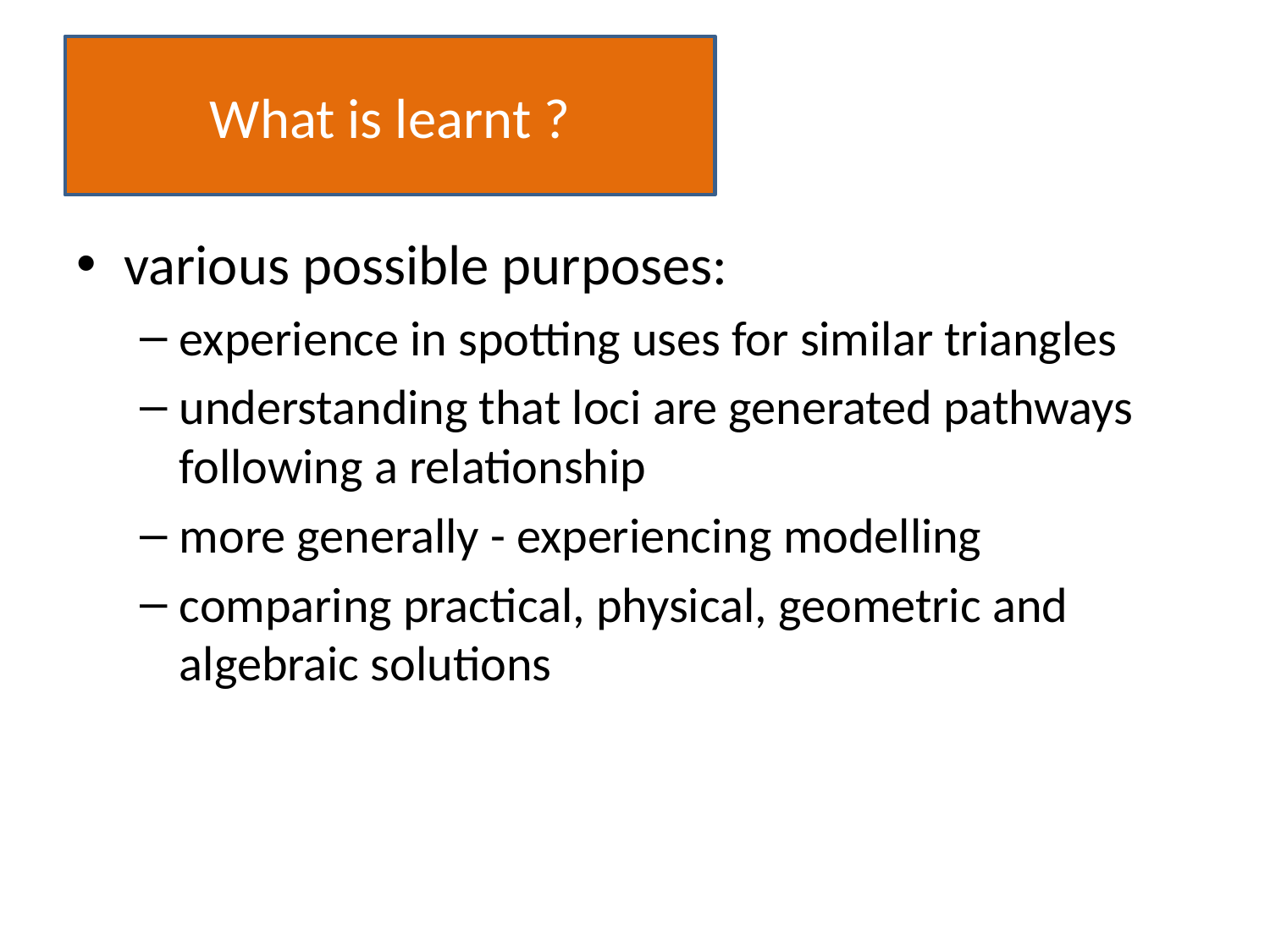

# What is learnt ?
various possible purposes:
experience in spotting uses for similar triangles
understanding that loci are generated pathways following a relationship
more generally - experiencing modelling
comparing practical, physical, geometric and algebraic solutions